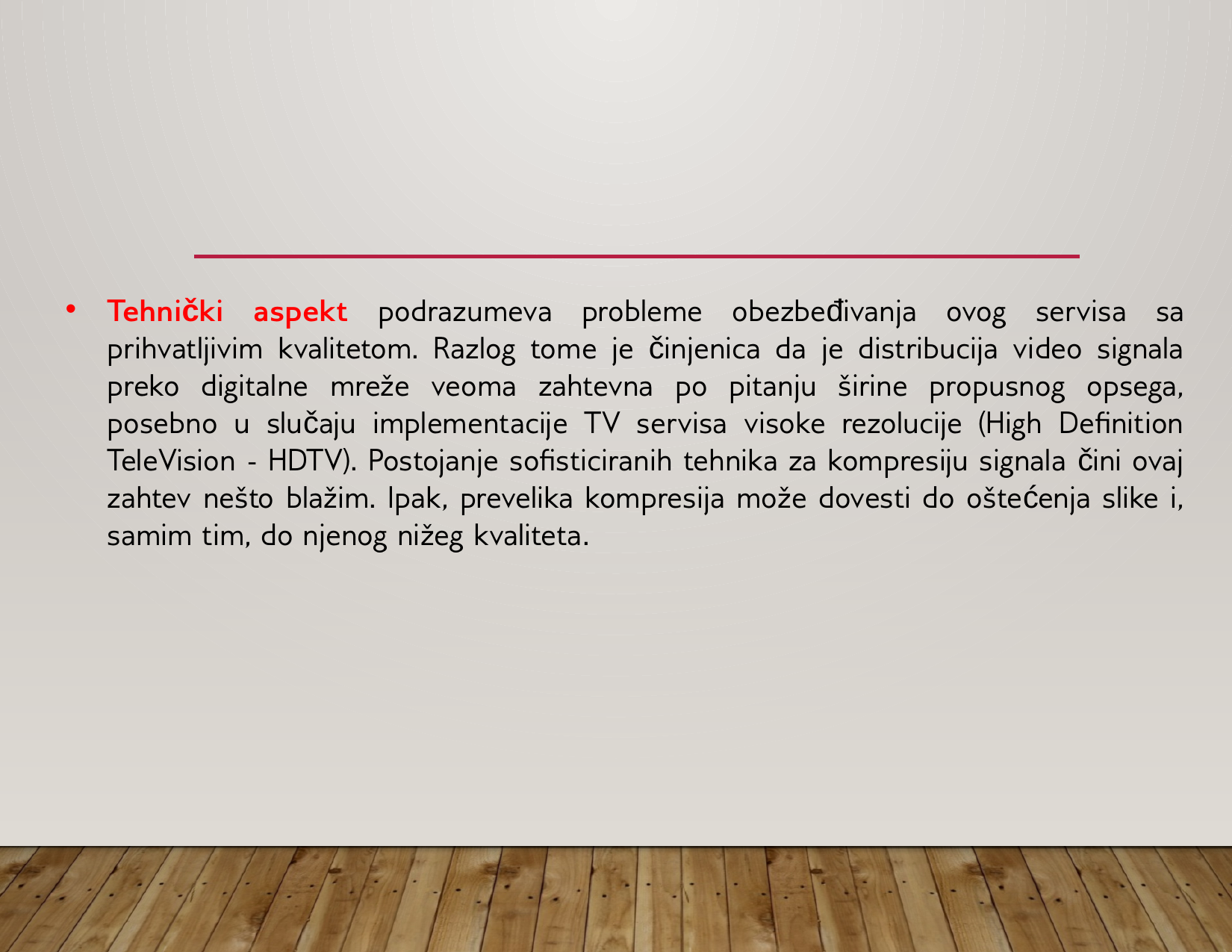

Tehnički aspekt podrazumeva probleme obezbeđivanja ovog servisa sa prihvatljivim kvalitetom. Razlog tome je činjenica da je distribucija video signala preko digitalne mreže veoma zahtevna po pitanju širine propusnog opsega, posebno u slučaju implementacije TV servisa visoke rezolucije (High Definition TeleVision - HDTV). Postojanje sofisticiranih tehnika za kompresiju signala čini ovaj zahtev nešto blažim. Ipak, prevelika kompresija može dovesti do oštećenja slike i, samim tim, do njenog nižeg kvaliteta.